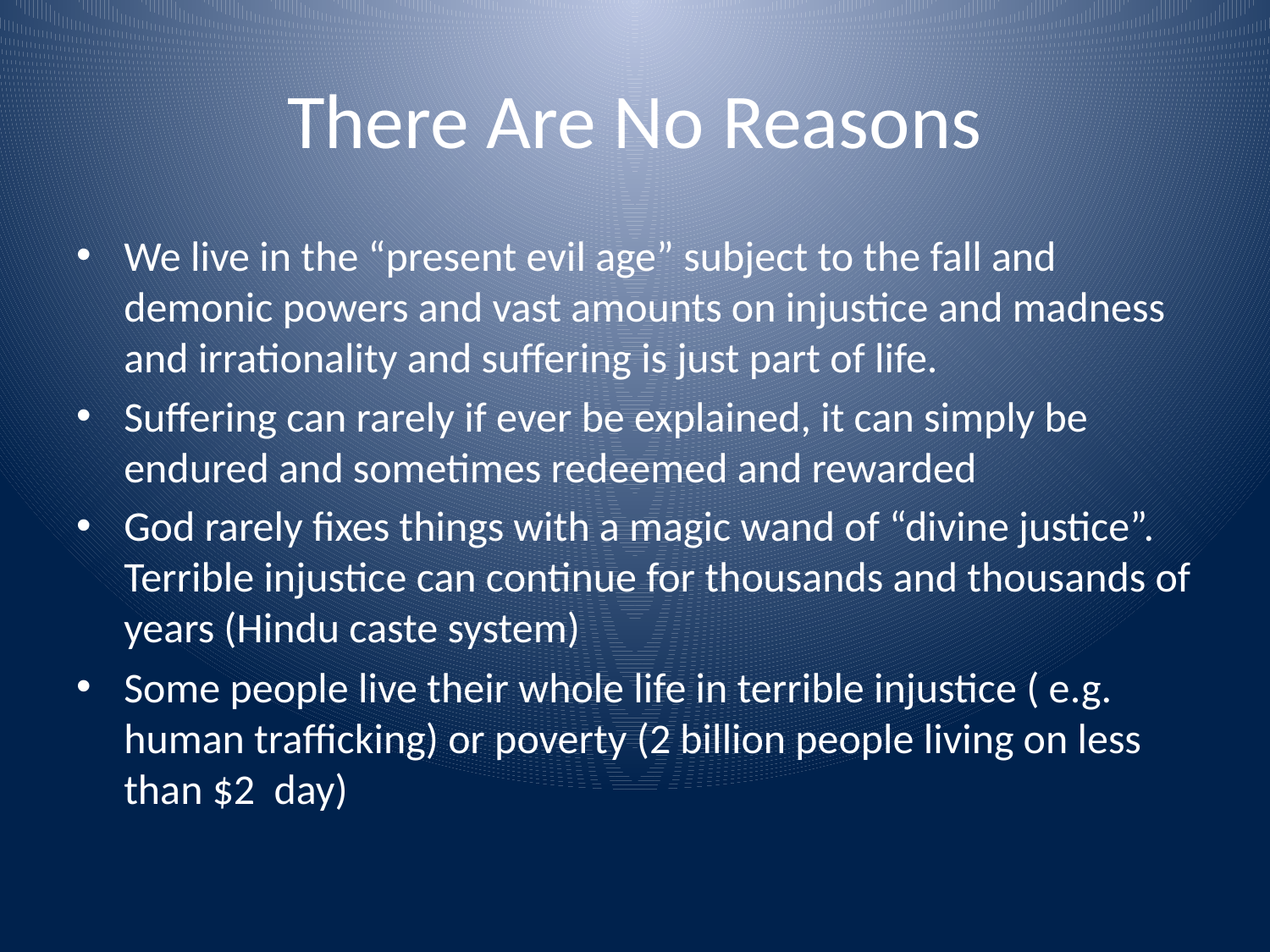

# There Are No Reasons
We live in the “present evil age” subject to the fall and demonic powers and vast amounts on injustice and madness and irrationality and suffering is just part of life.
Suffering can rarely if ever be explained, it can simply be endured and sometimes redeemed and rewarded
God rarely fixes things with a magic wand of “divine justice”. Terrible injustice can continue for thousands and thousands of years (Hindu caste system)
Some people live their whole life in terrible injustice ( e.g. human trafficking) or poverty (2 billion people living on less than $2  day)